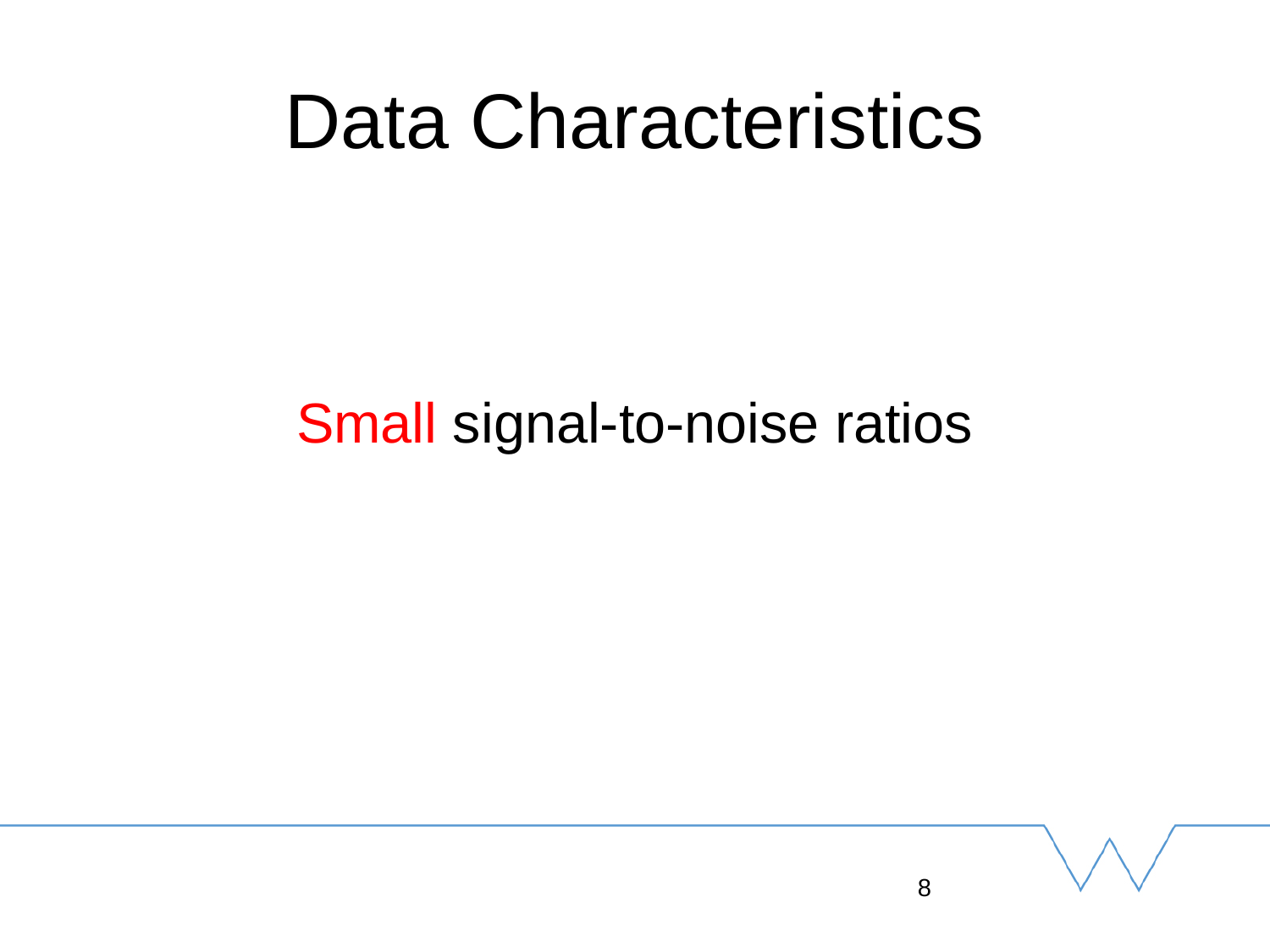

# Data Characteristics

Small signal-to-noise ratios
8